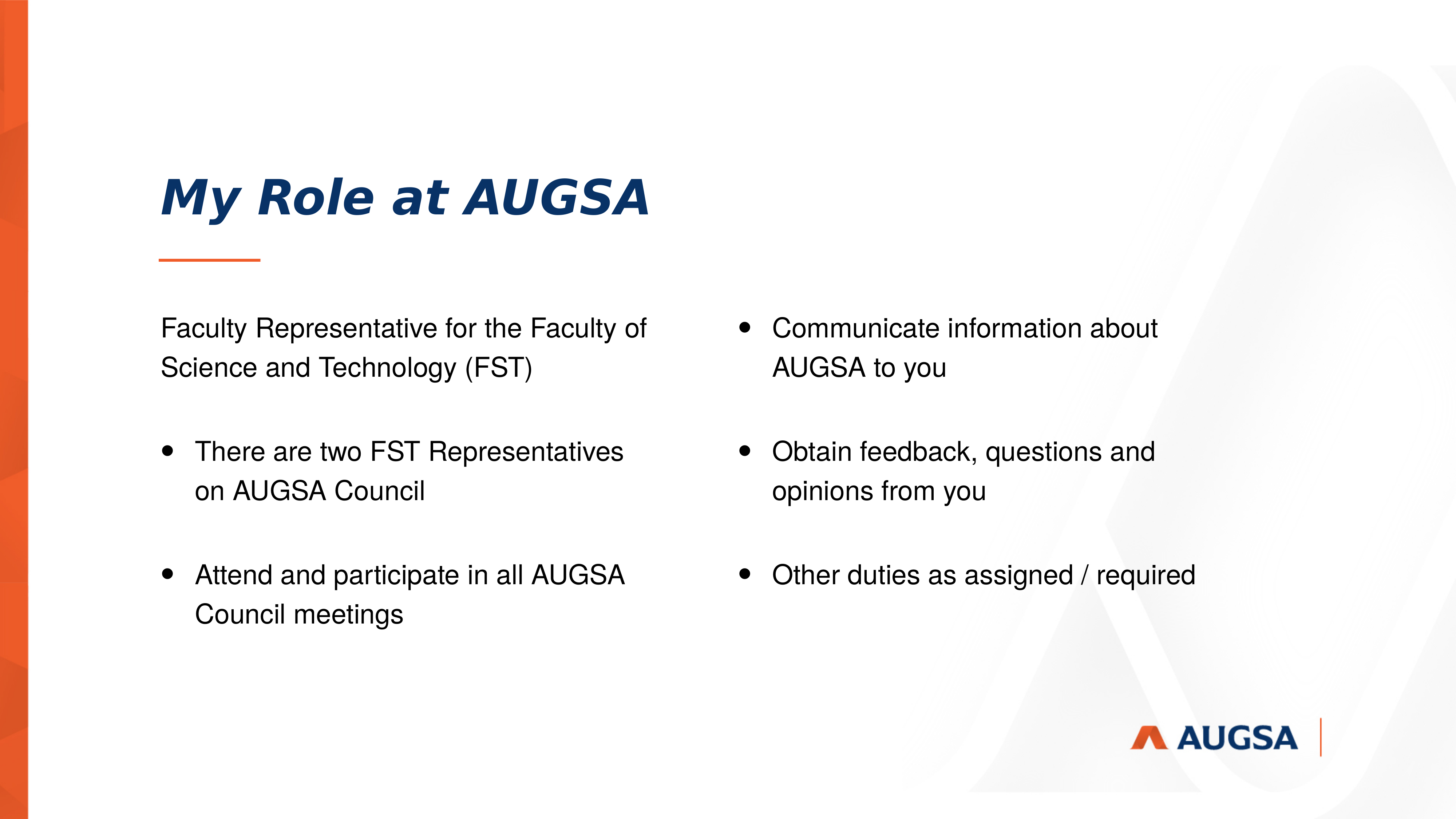

My Role at AUGSA
Faculty Representative for the Faculty of Science and Technology (FST)
There are two FST Representatives on AUGSA Council
Attend and participate in all AUGSA Council meetings

Communicate information about AUGSA to you
Obtain feedback, questions and opinions from you
Other duties as assigned / required